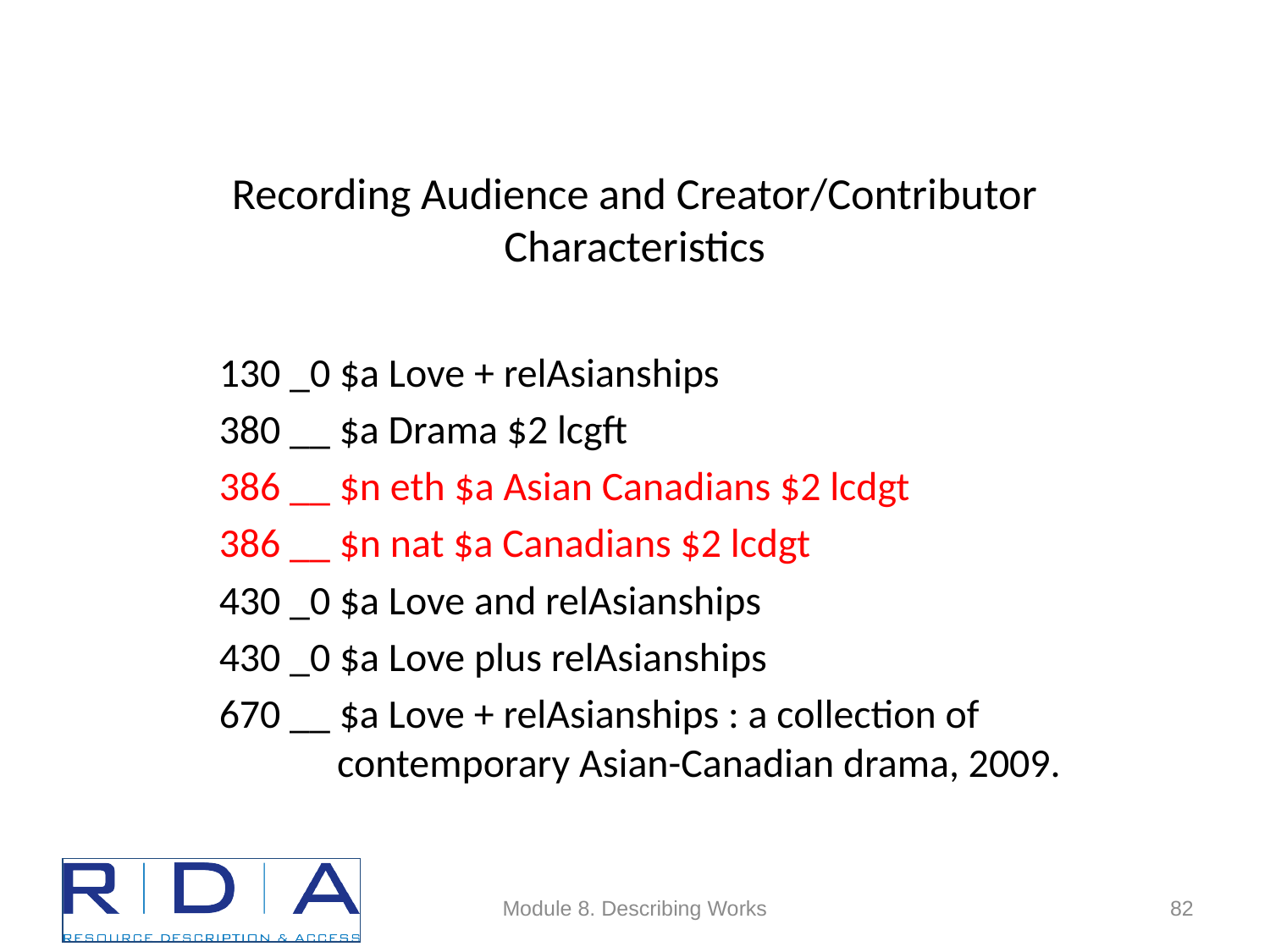

# Recording Audience and Creator/Contributor Characteristics
130 _0 $a Love + relAsianships
380 __ $a Drama $2 lcgft
386 __ $n eth $a Asian Canadians $2 lcdgt
386 __ $n nat $a Canadians $2 lcdgt
430 _0 $a Love and relAsianships
430 _0 $a Love plus relAsianships
670 __ $a Love + relAsianships : a collection of  contemporary Asian-Canadian drama, 2009.
Module 8. Describing Works
82